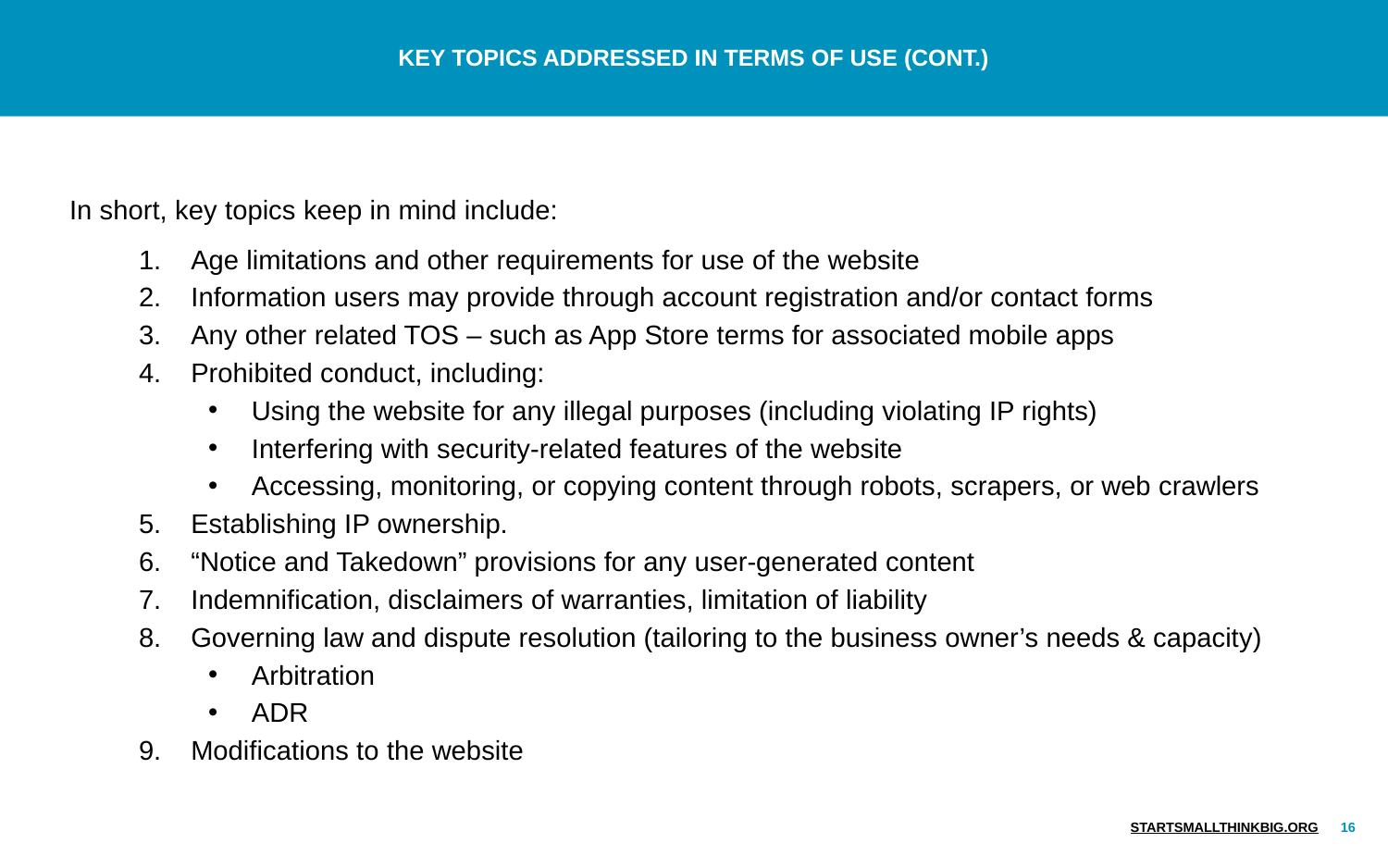

KEY TOPICS ADDRESSED IN TERMS OF USE (CONT.)
# In short, key topics keep in mind include:
Age limitations and other requirements for use of the website
Information users may provide through account registration and/or contact forms
Any other related TOS – such as App Store terms for associated mobile apps
Prohibited conduct, including:
Using the website for any illegal purposes (including violating IP rights)
Interfering with security-related features of the website
Accessing, monitoring, or copying content through robots, scrapers, or web crawlers
Establishing IP ownership.
“Notice and Takedown” provisions for any user-generated content
Indemnification, disclaimers of warranties, limitation of liability
Governing law and dispute resolution (tailoring to the business owner’s needs & capacity)
Arbitration
ADR
Modifications to the website

16